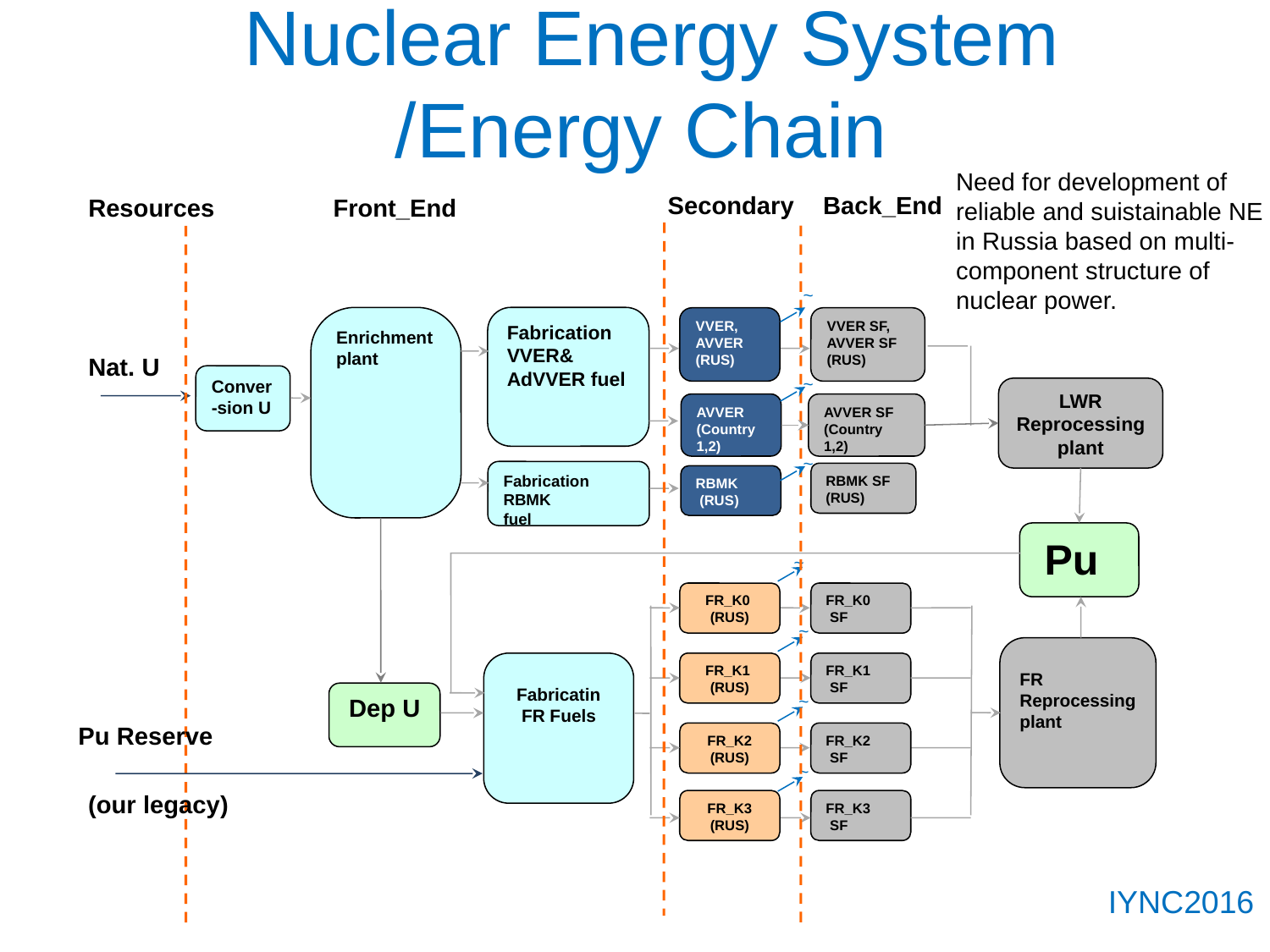

Nuclear Energy System /Energy Chain
Need for development of reliable and suistainable NE in Russia based on multi-component structure of nuclear power.

Secondary
Back_End
Resources
Front_End

~
Enrichment plant
Fabrication VVER&
AdVVER fuel
VVER, AVVER (RUS)
VVER SF, AVVER SF
(RUS)

Nat. U

Conver-sion U
~
LWR Reprocessing
plant
AVVER (Country 1,2)

AVVER SF
(Country 1,2)

~
Fabrication RBMK
fuel
RBMK SF
(RUS)
RBMK
 (RUS)

Pu
~

FR_K0
(RUS)
FR_K0
 SF

~

FR Reprocessing
plant

Fabricatin FR Fuels
FR_K1
(RUS)
FR_K1
 SF

Dep U
~

Pu Reserve

FR_K2
(RUS)
FR_K2
 SF

~

(our legacy)

FR_K3
(RUS)
FR_K3
 SF

IYNC2016